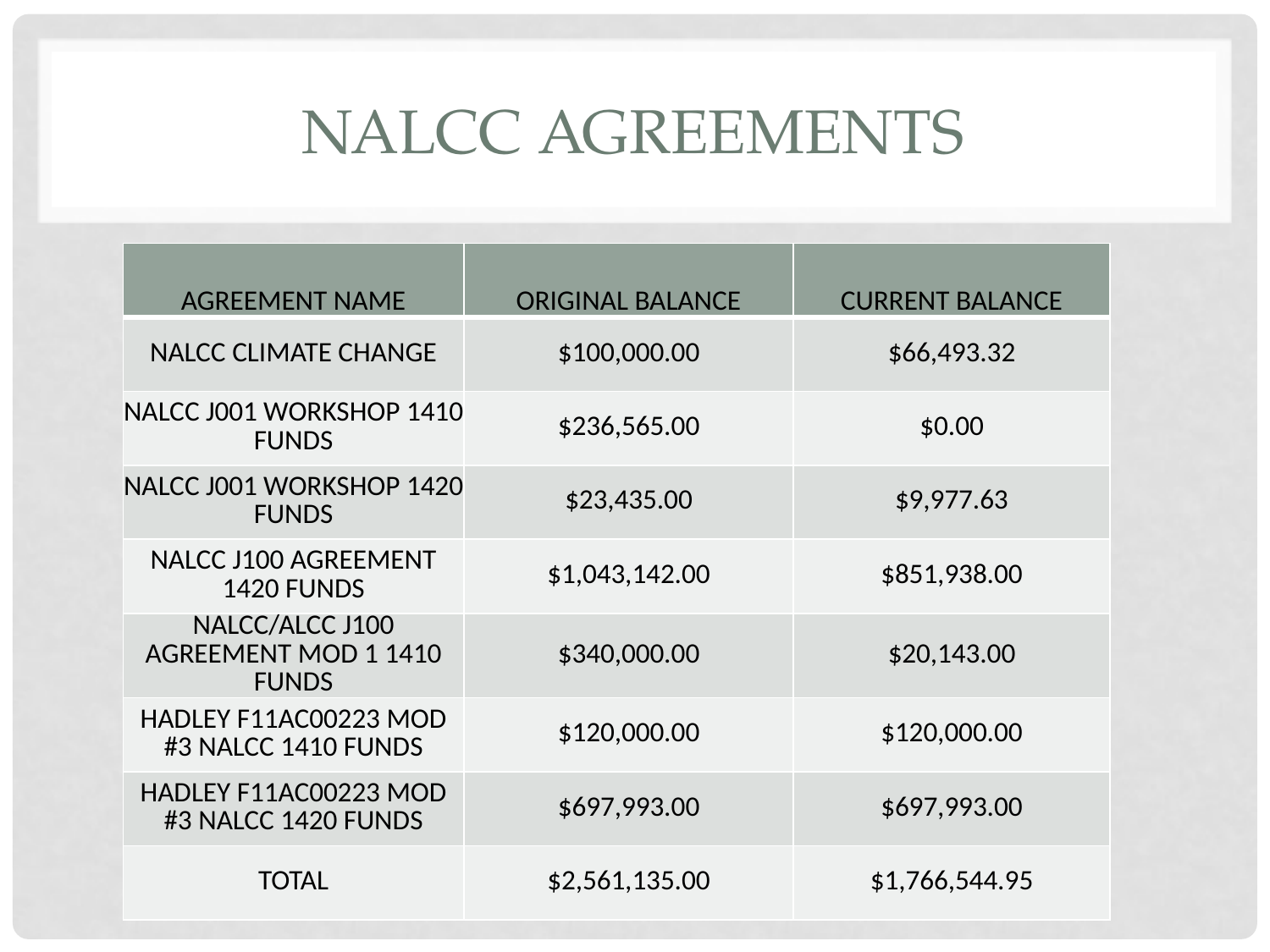

# NALCC AGREEMENTS
| AGREEMENT NAME | ORIGINAL BALANCE | CURRENT BALANCE |
| --- | --- | --- |
| NALCC CLIMATE CHANGE | $100,000.00 | $66,493.32 |
| NALCC J001 WORKSHOP 1410 FUNDS | $236,565.00 | $0.00 |
| NALCC J001 WORKSHOP 1420 FUNDS | $23,435.00 | $9,977.63 |
| NALCC J100 AGREEMENT 1420 FUNDS | $1,043,142.00 | $851,938.00 |
| NALCC/ALCC J100 AGREEMENT MOD 1 1410 FUNDS | $340,000.00 | $20,143.00 |
| HADLEY F11AC00223 MOD #3 NALCC 1410 FUNDS | $120,000.00 | $120,000.00 |
| HADLEY F11AC00223 MOD #3 NALCC 1420 FUNDS | $697,993.00 | $697,993.00 |
| TOTAL | $2,561,135.00 | $1,766,544.95 |